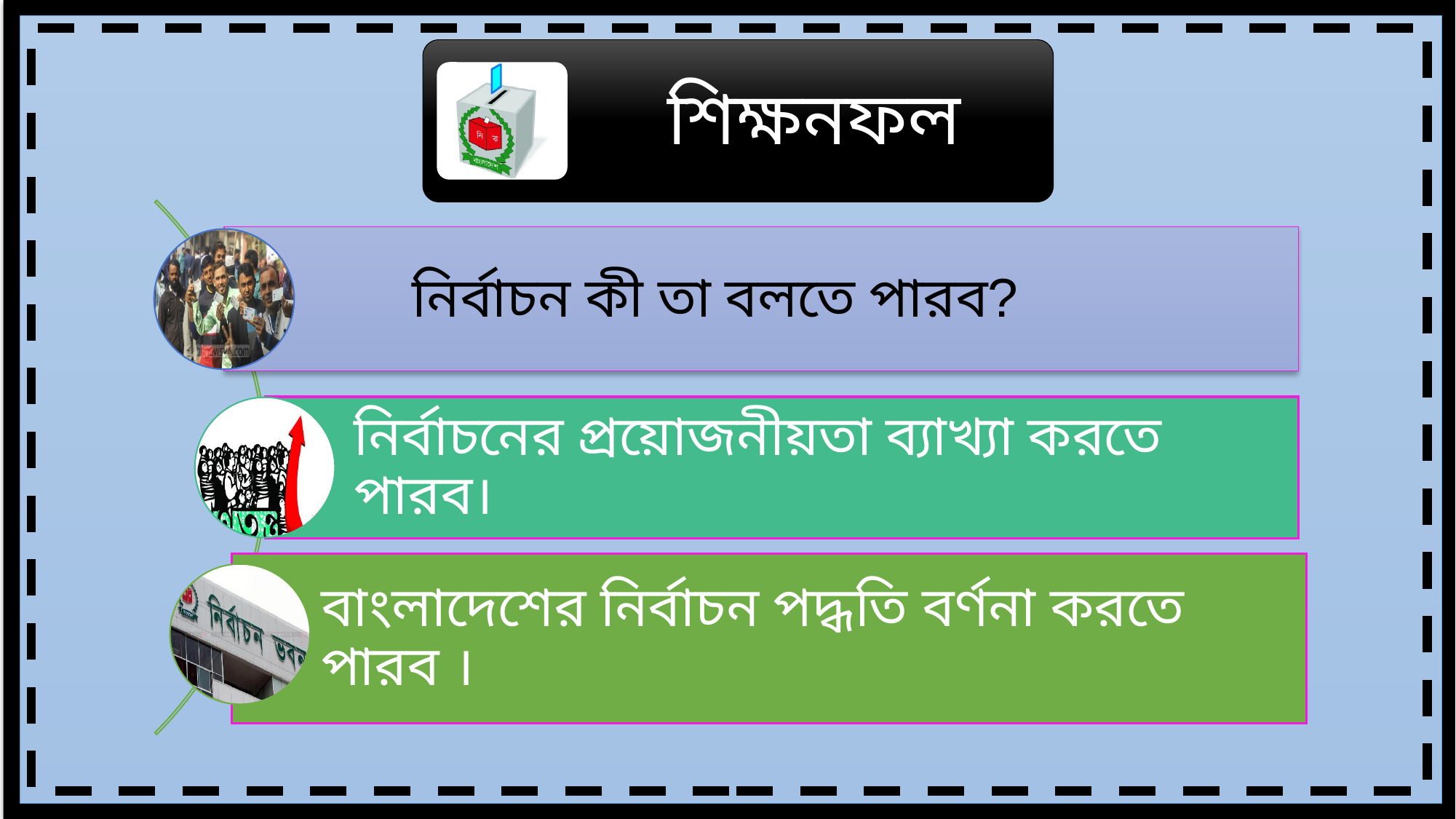

শিক্ষনফল
       নির্বাচন কী তা বলতে পারব?
নির্বাচনের প্রয়োজনীয়তা ব্যাখ্যা করতে পারব।
বাংলাদেশের নির্বাচন পদ্ধতি বর্ণনা করতে পারব ।